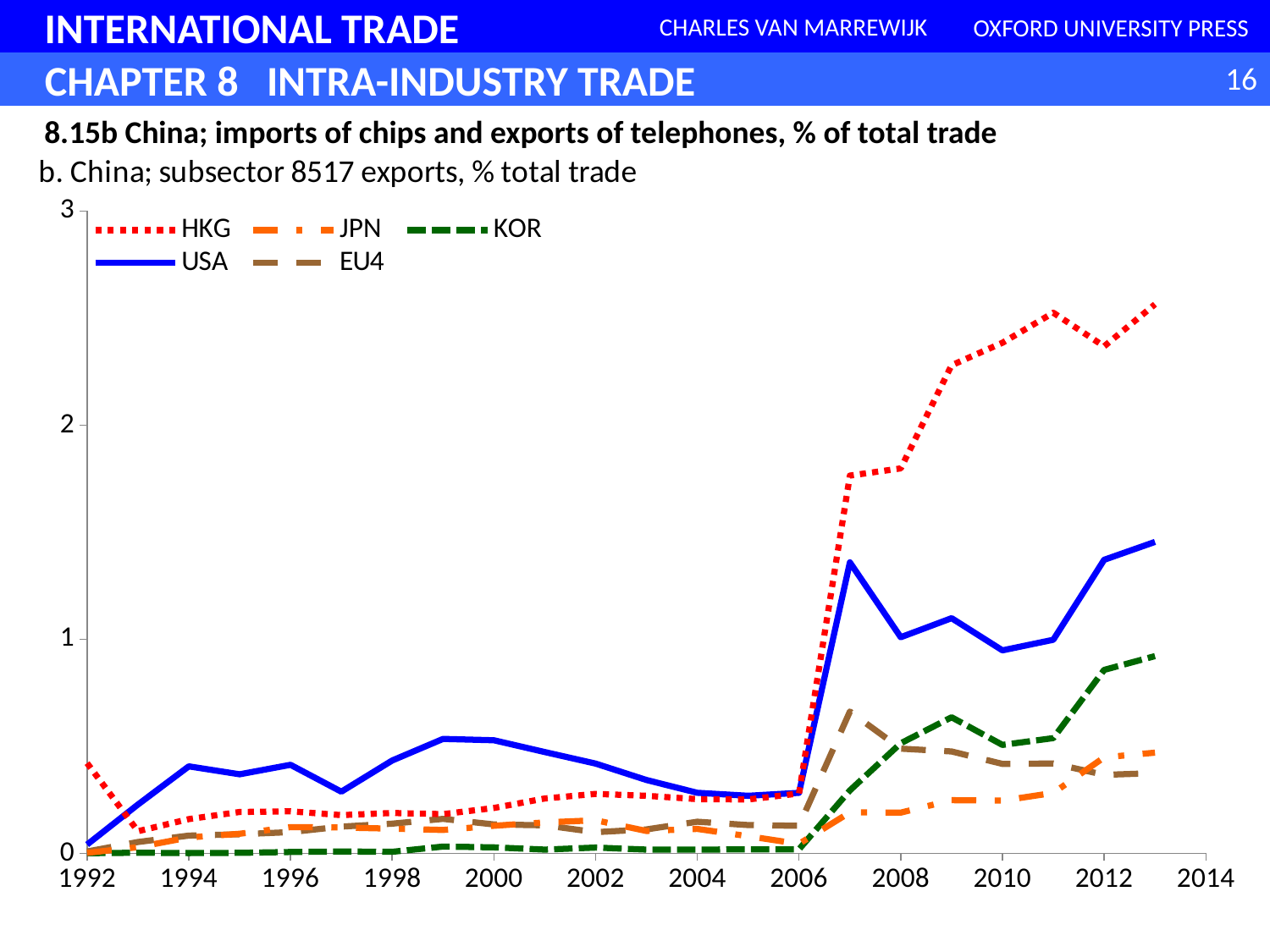

### Chart: b. China; subsector 8517 exports, % total trade

| Category | HKG | JPN | KOR | USA | EU4 |
|---|---|---|---|---|---|
8.15b China; imports of chips and exports of telephones, % of total trade